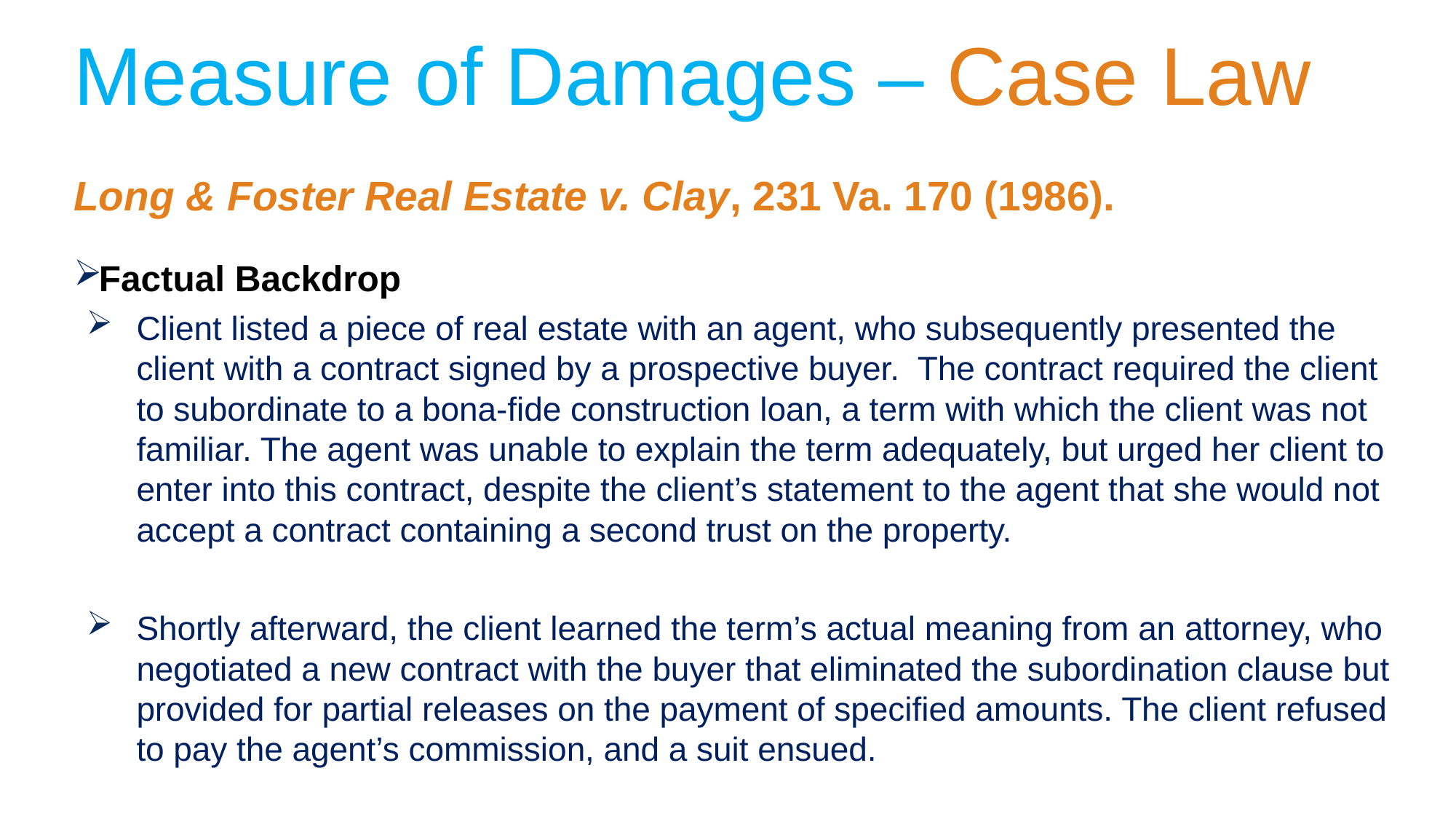

# Measure of Damages – Case Law
Long & Foster Real Estate v. Clay, 231 Va. 170 (1986).

Factual Backdrop
Client listed a piece of real estate with an agent, who subsequently presented the client with a contract signed by a prospective buyer.  The contract required the client to subordinate to a bona-fide construction loan, a term with which the client was not familiar. The agent was unable to explain the term adequately, but urged her client to enter into this contract, despite the client’s statement to the agent that she would not accept a contract containing a second trust on the property.

Shortly afterward, the client learned the term’s actual meaning from an attorney, who negotiated a new contract with the buyer that eliminated the subordination clause but provided for partial releases on the payment of specified amounts. The client refused to pay the agent’s commission, and a suit ensued.